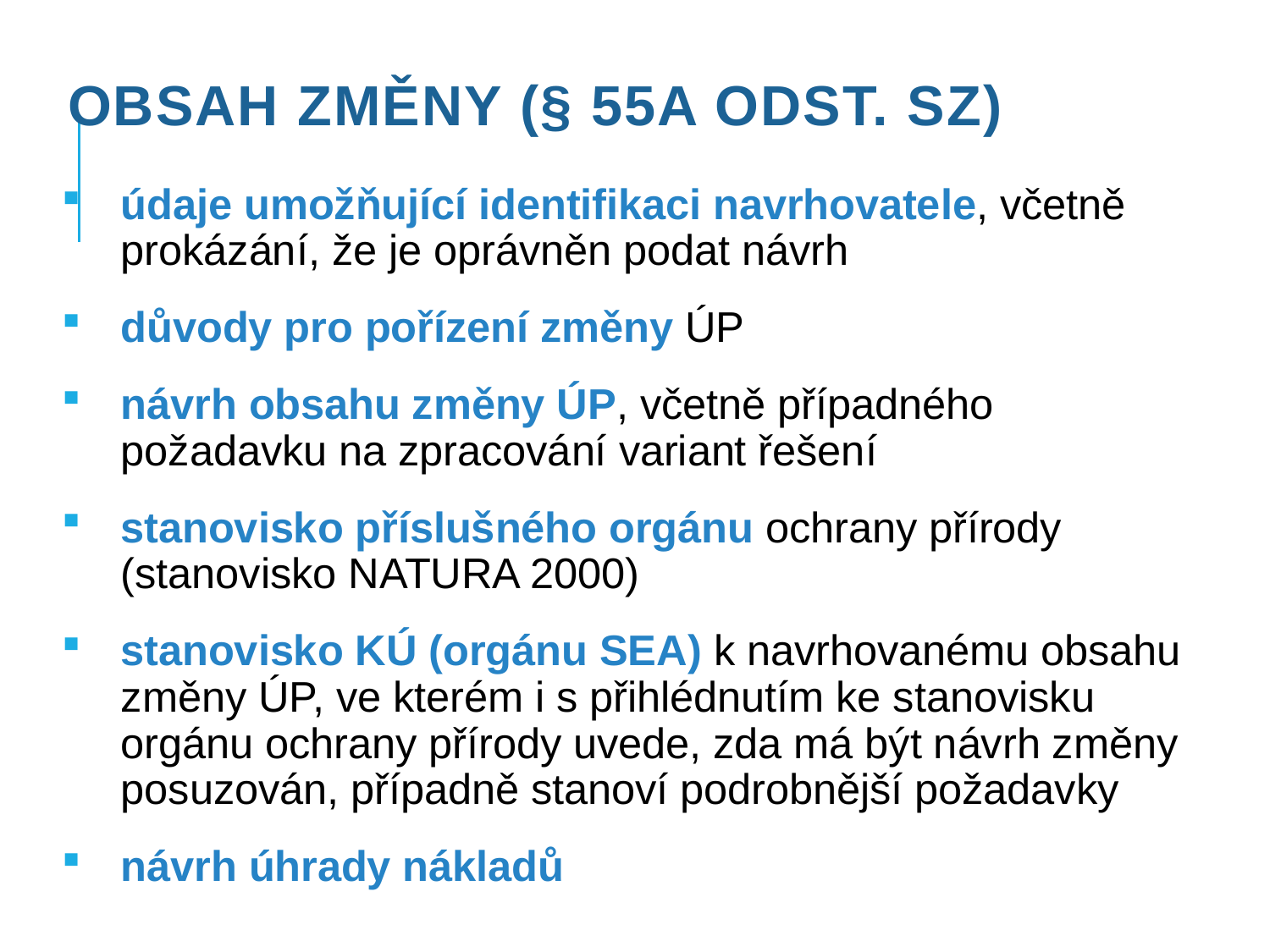

# Obsah změny (§ 55a odst. SZ)
údaje umožňující identifikaci navrhovatele, včetně  prokázání, že je oprávněn podat návrh
důvody pro pořízení změny ÚP
návrh obsahu změny ÚP, včetně případného požadavku na zpracování variant řešení
stanovisko příslušného orgánu ochrany přírody (stanovisko NATURA 2000)
stanovisko KÚ (orgánu SEA) k navrhovanému obsahu změny ÚP, ve kterém i s přihlédnutím ke stanovisku orgánu ochrany přírody uvede, zda má být návrh změny posuzován, případně stanoví podrobnější požadavky
návrh úhrady nákladů